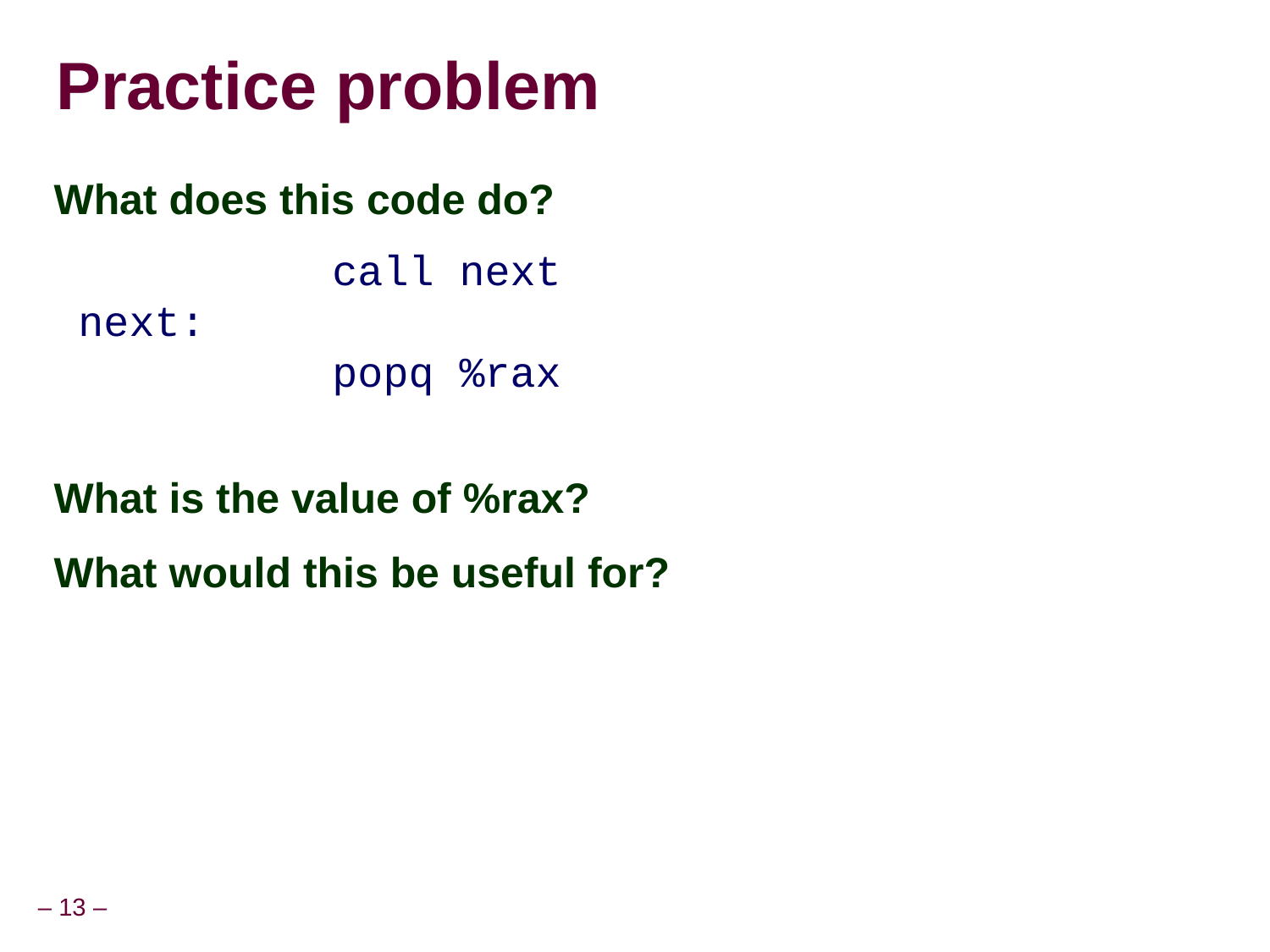

Practice problem
What does this code do?

What is the value of %rax?
What would this be useful for?
		call next
next:
		popq %rax